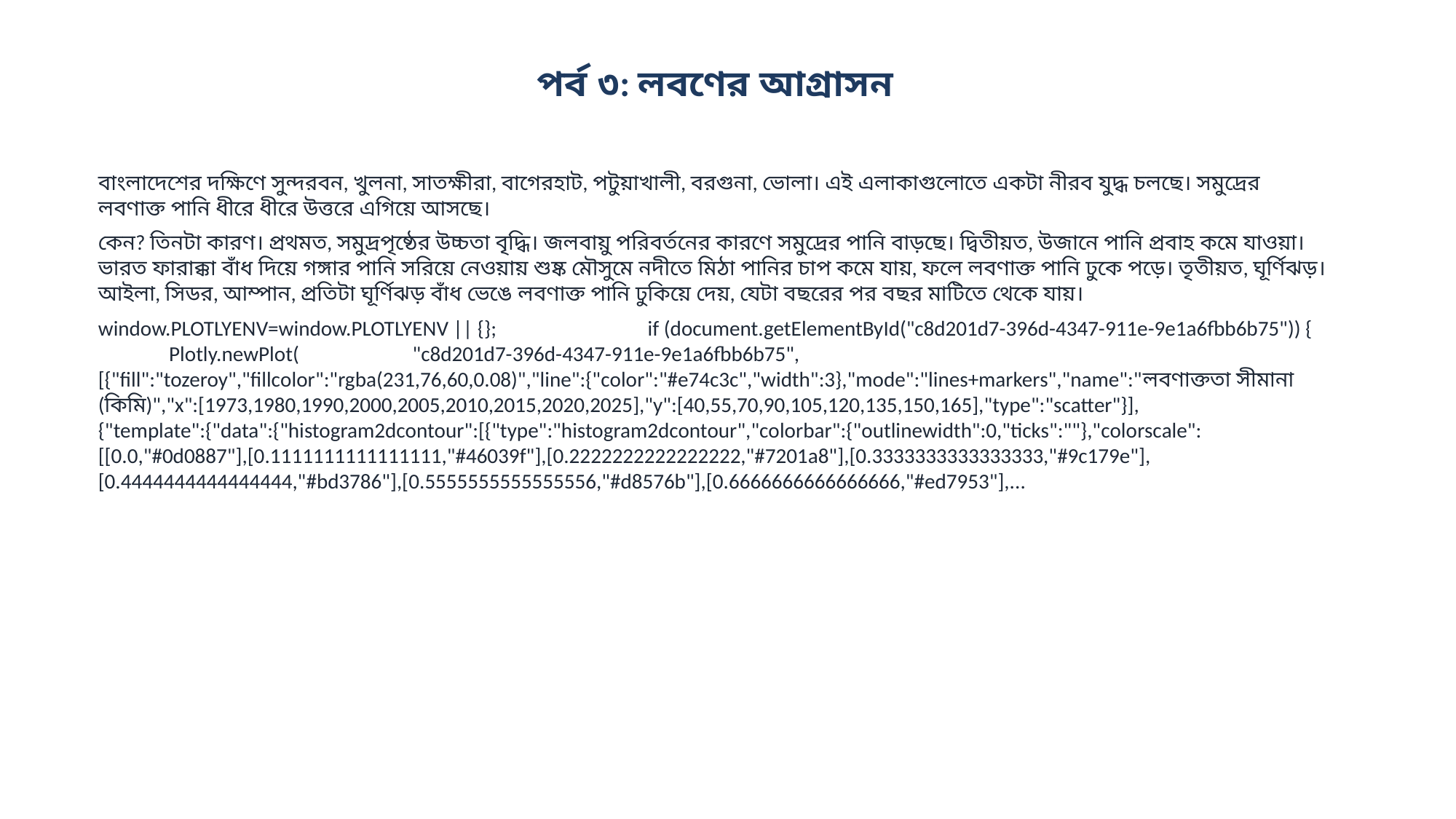

পর্ব ৩: লবণের আগ্রাসন
বাংলাদেশের দক্ষিণে সুন্দরবন, খুলনা, সাতক্ষীরা, বাগেরহাট, পটুয়াখালী, বরগুনা, ভোলা। এই এলাকাগুলোতে একটা নীরব যুদ্ধ চলছে। সমুদ্রের লবণাক্ত পানি ধীরে ধীরে উত্তরে এগিয়ে আসছে।
কেন? তিনটা কারণ। প্রথমত, সমুদ্রপৃষ্ঠের উচ্চতা বৃদ্ধি। জলবায়ু পরিবর্তনের কারণে সমুদ্রের পানি বাড়ছে। দ্বিতীয়ত, উজানে পানি প্রবাহ কমে যাওয়া। ভারত ফারাক্কা বাঁধ দিয়ে গঙ্গার পানি সরিয়ে নেওয়ায় শুষ্ক মৌসুমে নদীতে মিঠা পানির চাপ কমে যায়, ফলে লবণাক্ত পানি ঢুকে পড়ে। তৃতীয়ত, ঘূর্ণিঝড়। আইলা, সিডর, আম্পান, প্রতিটা ঘূর্ণিঝড় বাঁধ ভেঙে লবণাক্ত পানি ঢুকিয়ে দেয়, যেটা বছরের পর বছর মাটিতে থেকে যায়।
window.PLOTLYENV=window.PLOTLYENV || {};                                if (document.getElementById("c8d201d7-396d-4347-911e-9e1a6fbb6b75")) {                    Plotly.newPlot(                        "c8d201d7-396d-4347-911e-9e1a6fbb6b75",                        [{"fill":"tozeroy","fillcolor":"rgba(231,76,60,0.08)","line":{"color":"#e74c3c","width":3},"mode":"lines+markers","name":"লবণাক্ততা সীমানা (কিমি)","x":[1973,1980,1990,2000,2005,2010,2015,2020,2025],"y":[40,55,70,90,105,120,135,150,165],"type":"scatter"}],                        {"template":{"data":{"histogram2dcontour":[{"type":"histogram2dcontour","colorbar":{"outlinewidth":0,"ticks":""},"colorscale":[[0.0,"#0d0887"],[0.1111111111111111,"#46039f"],[0.2222222222222222,"#7201a8"],[0.3333333333333333,"#9c179e"],[0.4444444444444444,"#bd3786"],[0.5555555555555556,"#d8576b"],[0.6666666666666666,"#ed7953"],...